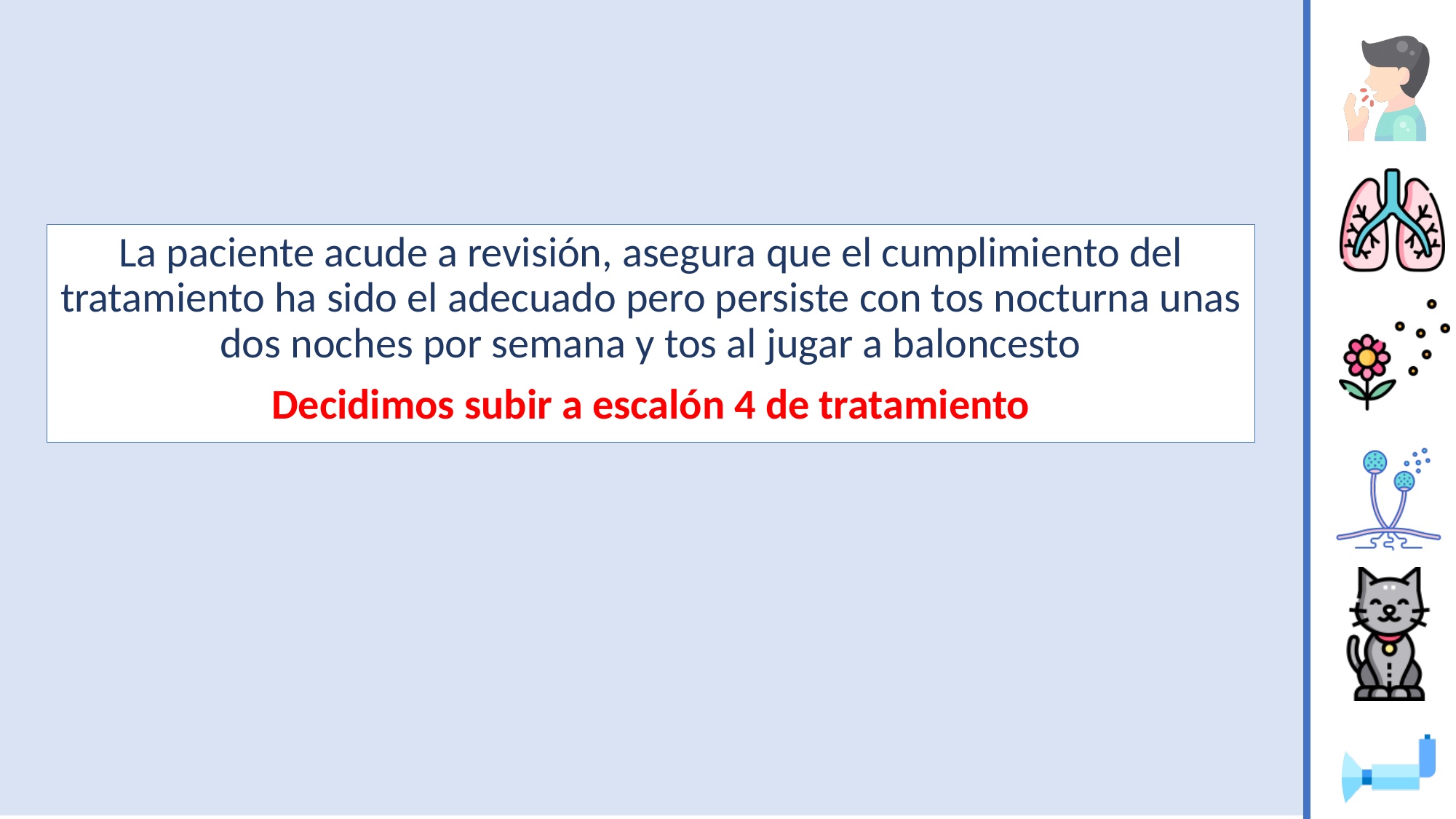

La paciente acude a revisión, asegura que el cumplimiento del tratamiento ha sido el adecuado pero persiste con tos nocturna unas dos noches por semana y tos al jugar a baloncesto
Decidimos subir a escalón 4 de tratamiento